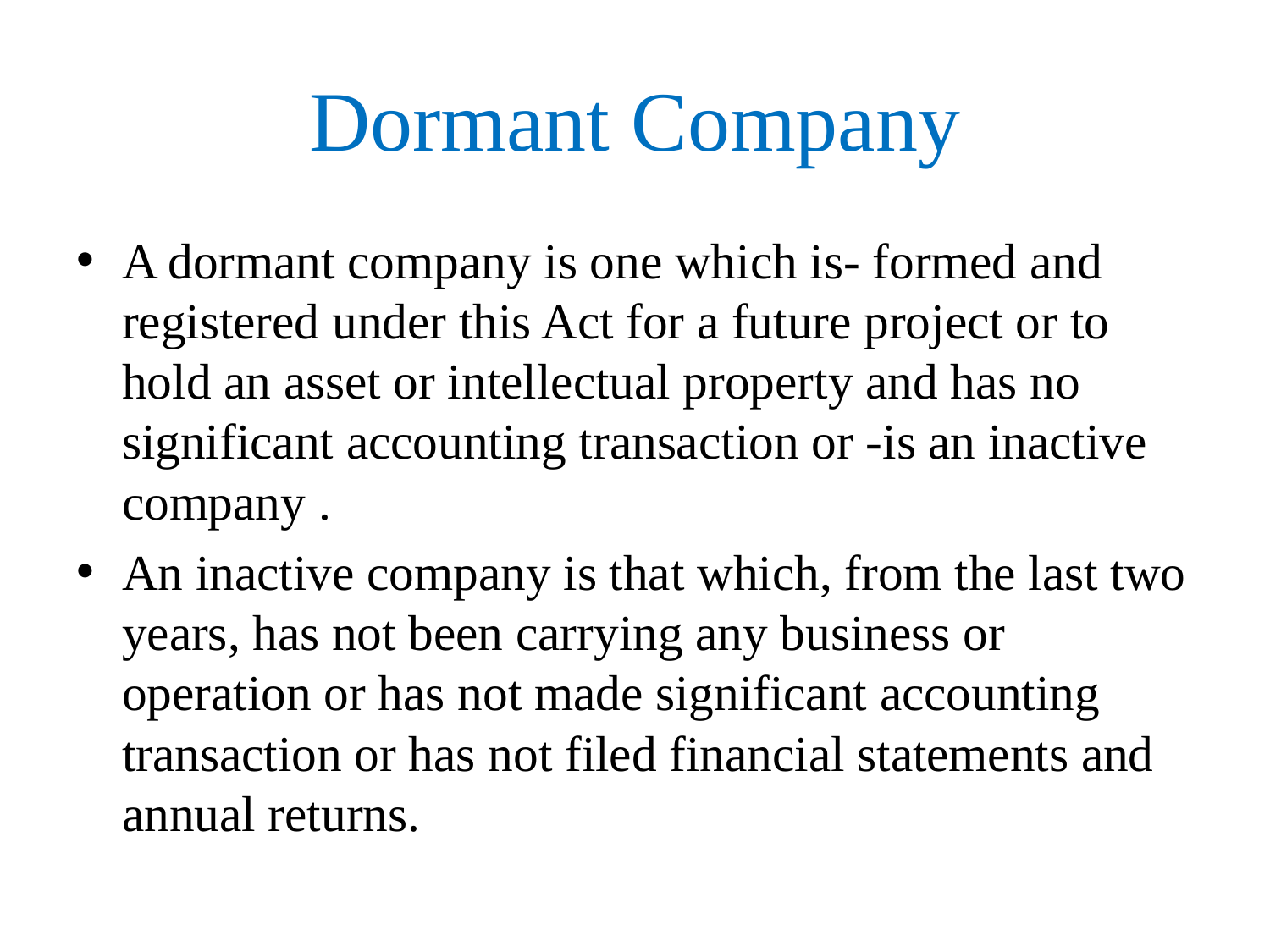

# Dormant Company
A dormant company is one which is- formed and registered under this Act for a future project or to hold an asset or intellectual property and has no significant accounting transaction or -is an inactive company .
An inactive company is that which, from the last two years, has not been carrying any business or operation or has not made significant accounting transaction or has not filed financial statements and annual returns.